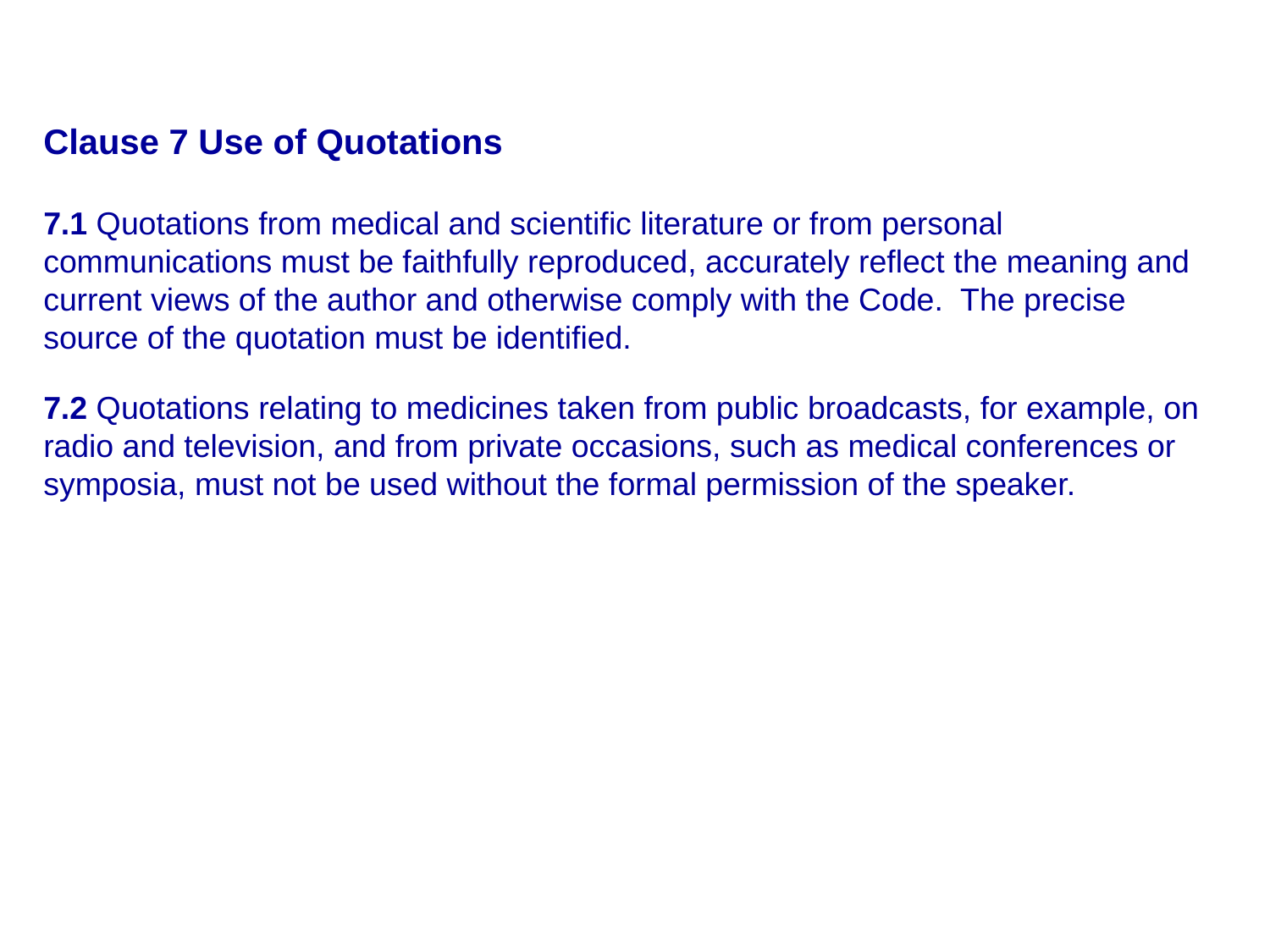

Clause 7 Use of Quotations
7.1 Quotations from medical and scientific literature or from personal communications must be faithfully reproduced, accurately reflect the meaning and current views of the author and otherwise comply with the Code.  The precise source of the quotation must be identified.
7.2 Quotations relating to medicines taken from public broadcasts, for example, on radio and television, and from private occasions, such as medical conferences or symposia, must not be used without the formal permission of the speaker.